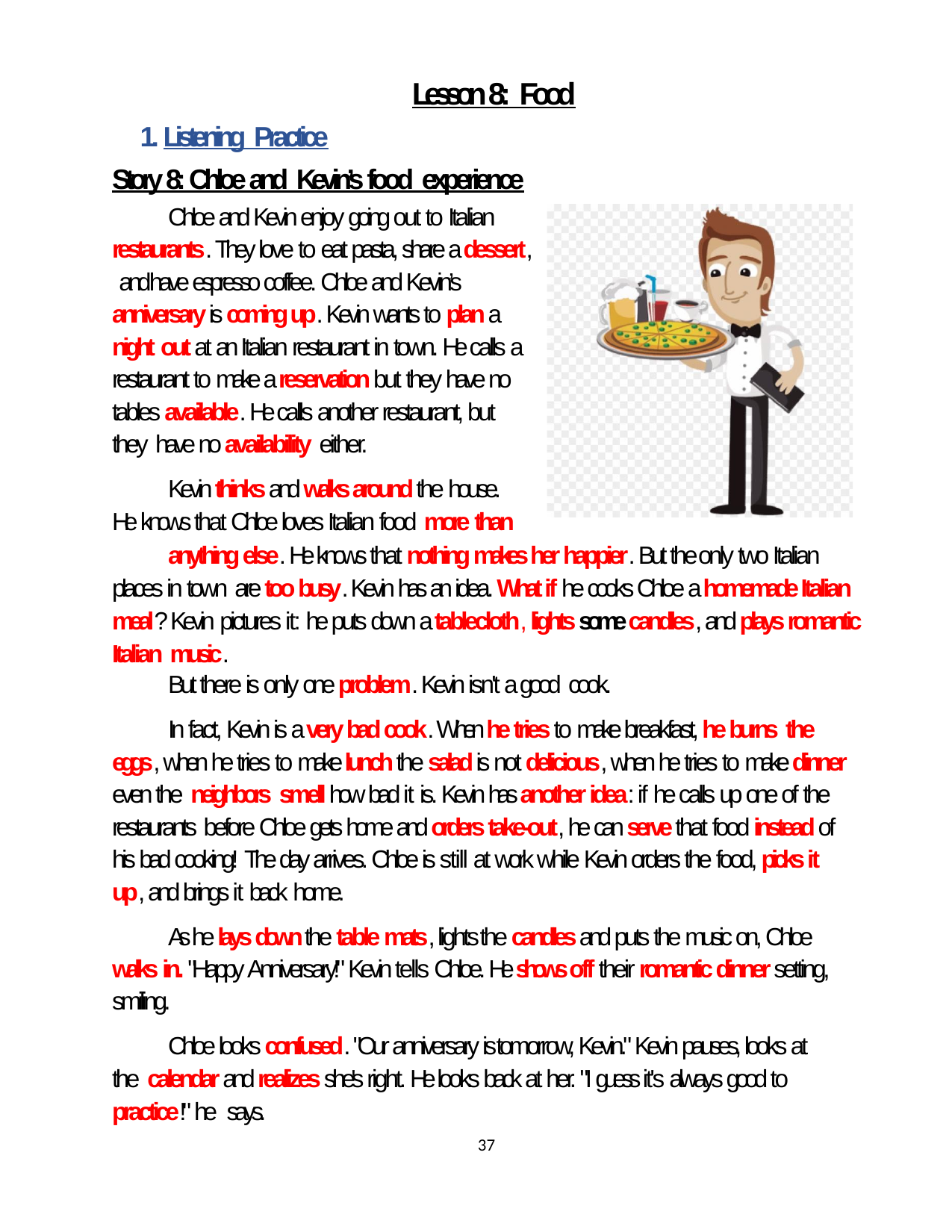

Lesson 8: Food
1. Listening Practice
Story 8: Chloe and Kevin’s food experience
Chloe and Kevin enjoy going out to Italian  restaurants. They love to eat pasta, share a dessert,  and have espresso coffee. Chloe and Kevin’s  anniversary is coming up. Kevin wants to plan a night  out at an Italian restaurant in town. He calls a  restaurant to make a reservation but they have no  tables available. He calls another restaurant, but they  have no availability either.
Kevin thinks and walks around the house. He  knows that Chloe loves Italian food more  than
anything else. He knows that nothing makes her happier. But the only two Italian places in town  are too busy. Kevin has an idea. What if he cooks Chloe a homemade Italian meal? Kevin  pictures it: he puts down a tablecloth, lights some candles, and plays romantic Italian music.
But there is only one problem. Kevin isn't a good cook.
In fact, Kevin is a very bad cook. When he tries to make breakfast, he burns the eggs,  when he tries to make lunch the salad is not delicious, when he tries to make dinner even the  neighbors smell how bad it is. Kevin has another idea: if he calls up one of the restaurants  before Chloe gets home and orders take-out, he can serve that food instead of his bad cooking!  The day arrives. Chloe is still at work while Kevin orders the food, picks it up, and brings it back  home.
As he lays down the table mats, lights the candles and puts the music on, Chloe walks  in. "Happy Anniversary!" Kevin tells Chloe. He shows off their romantic dinner setting, smiling.
Chloe looks confused. "Our anniversary is tomorrow, Kevin." Kevin pauses, looks at the  calendar and realizes she's right. He looks back at her. "I guess it's always good to practice!" he  says.

37